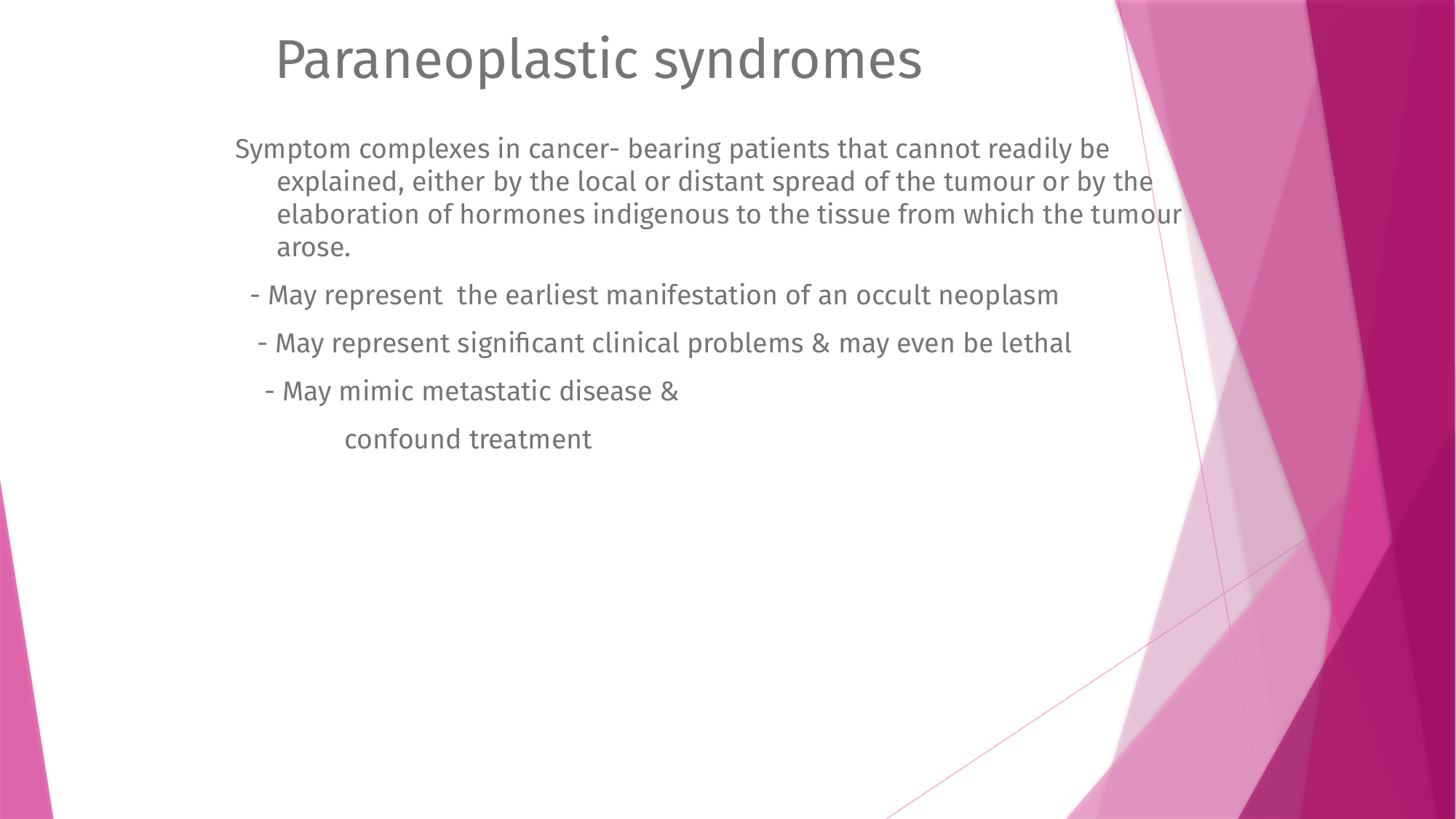

# Paraneoplastic syndromes
Symptom complexes in cancer- bearing patients that cannot readily be explained, either by the local or distant spread of the tumour or by the elaboration of hormones indigenous to the tissue from which the tumour arose.
  - May represent  the earliest manifestation of an occult neoplasm
   - May represent significant clinical problems & may even be lethal
    - May mimic metastatic disease &
               confound treatment